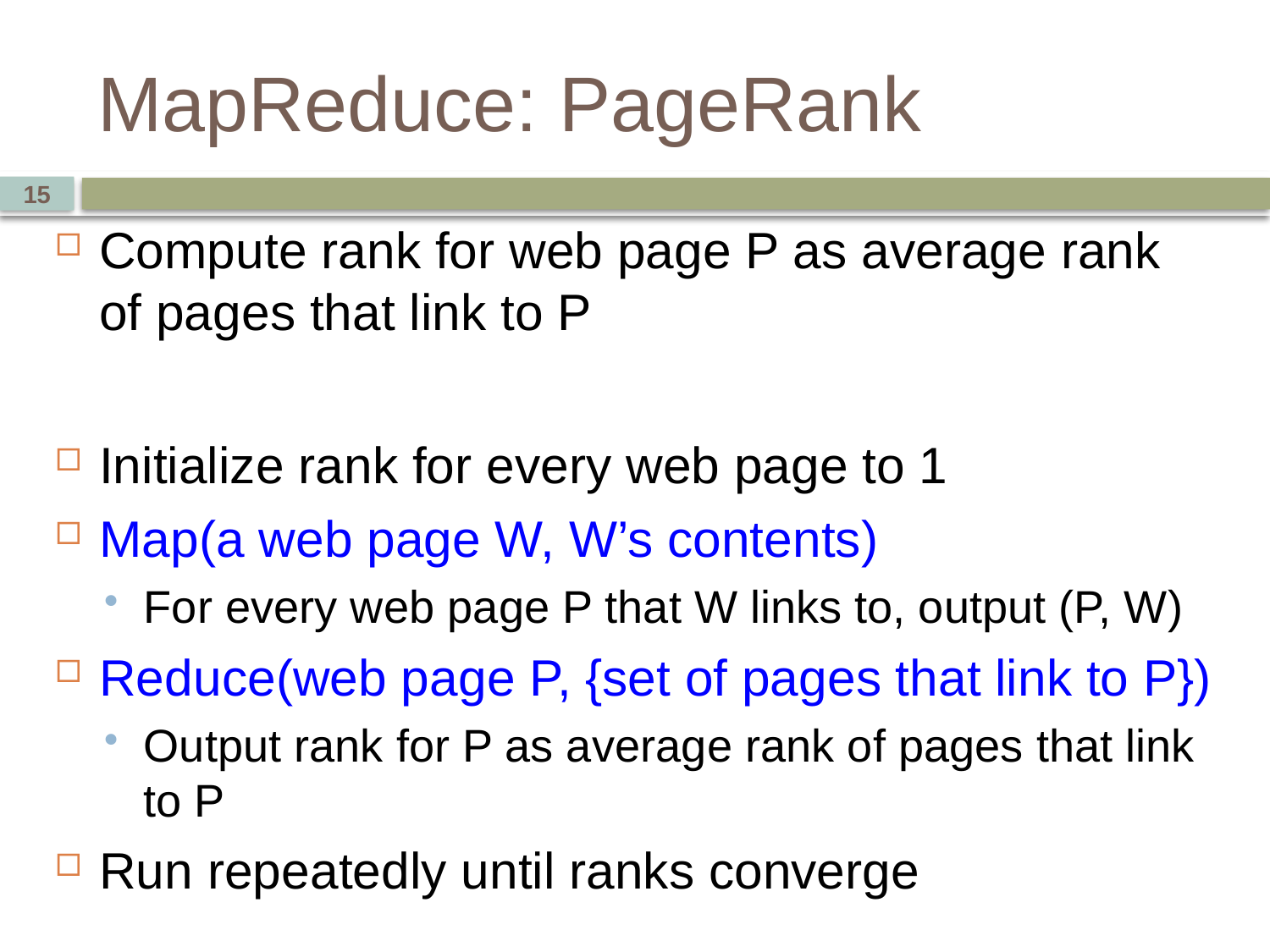

# MapReduce: PageRank
15
Compute rank for web page P as average rank of pages that link to P

Initialize rank for every web page to 1
Map(a web page W, W’s contents)
For every web page P that W links to, output (P, W)
Reduce(web page P, {set of pages that link to P})
Output rank for P as average rank of pages that link to P
Run repeatedly until ranks converge